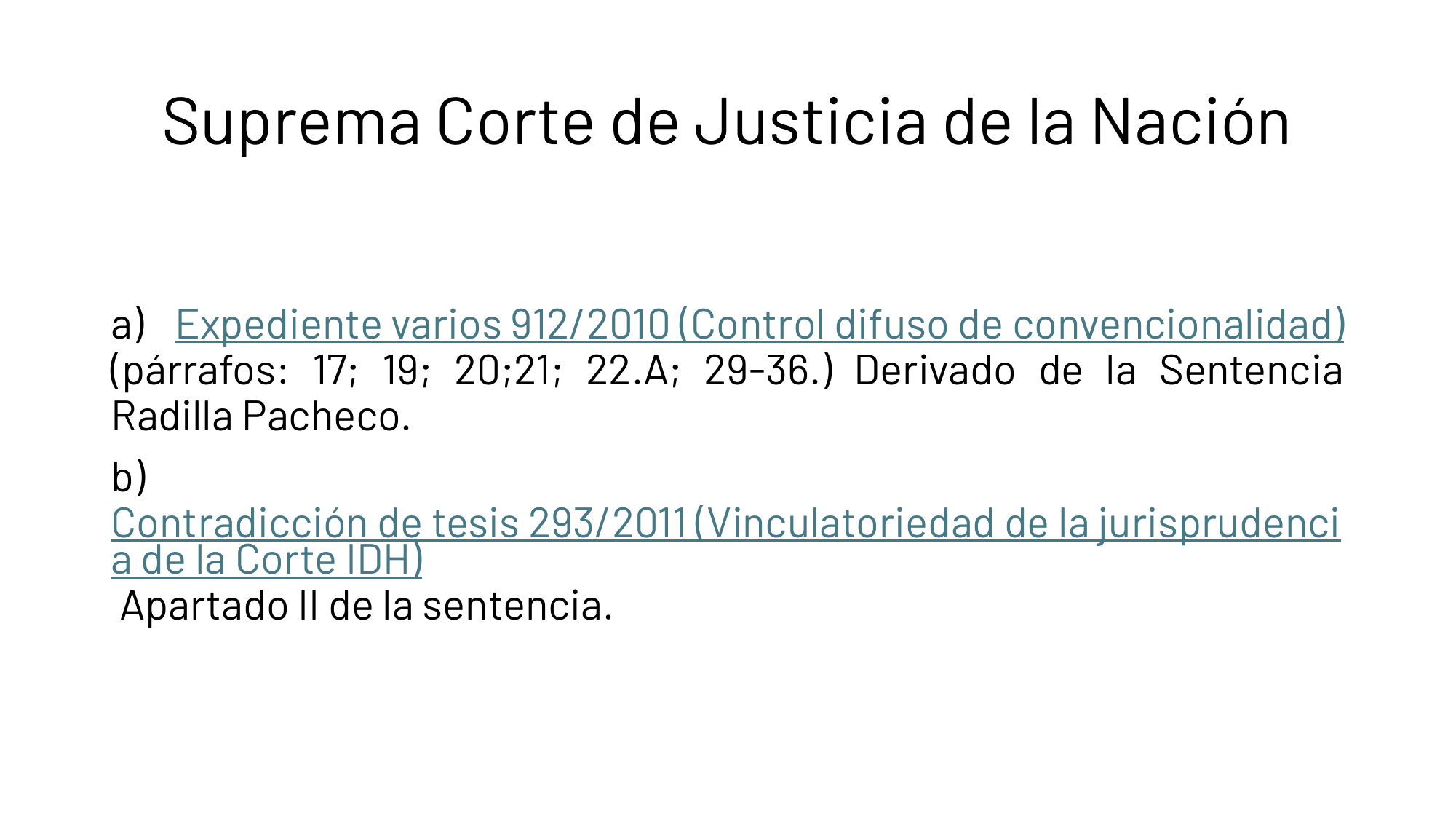

# Suprema Corte de Justicia de la Nación
a) Expediente varios 912/2010 (Control difuso de convencionalidad) (párrafos: 17; 19; 20;21; 22.A; 29-36.) Derivado de la Sentencia Radilla Pacheco.
b) Contradicción de tesis 293/2011 (Vinculatoriedad de la jurisprudencia de la Corte IDH) Apartado II de la sentencia.